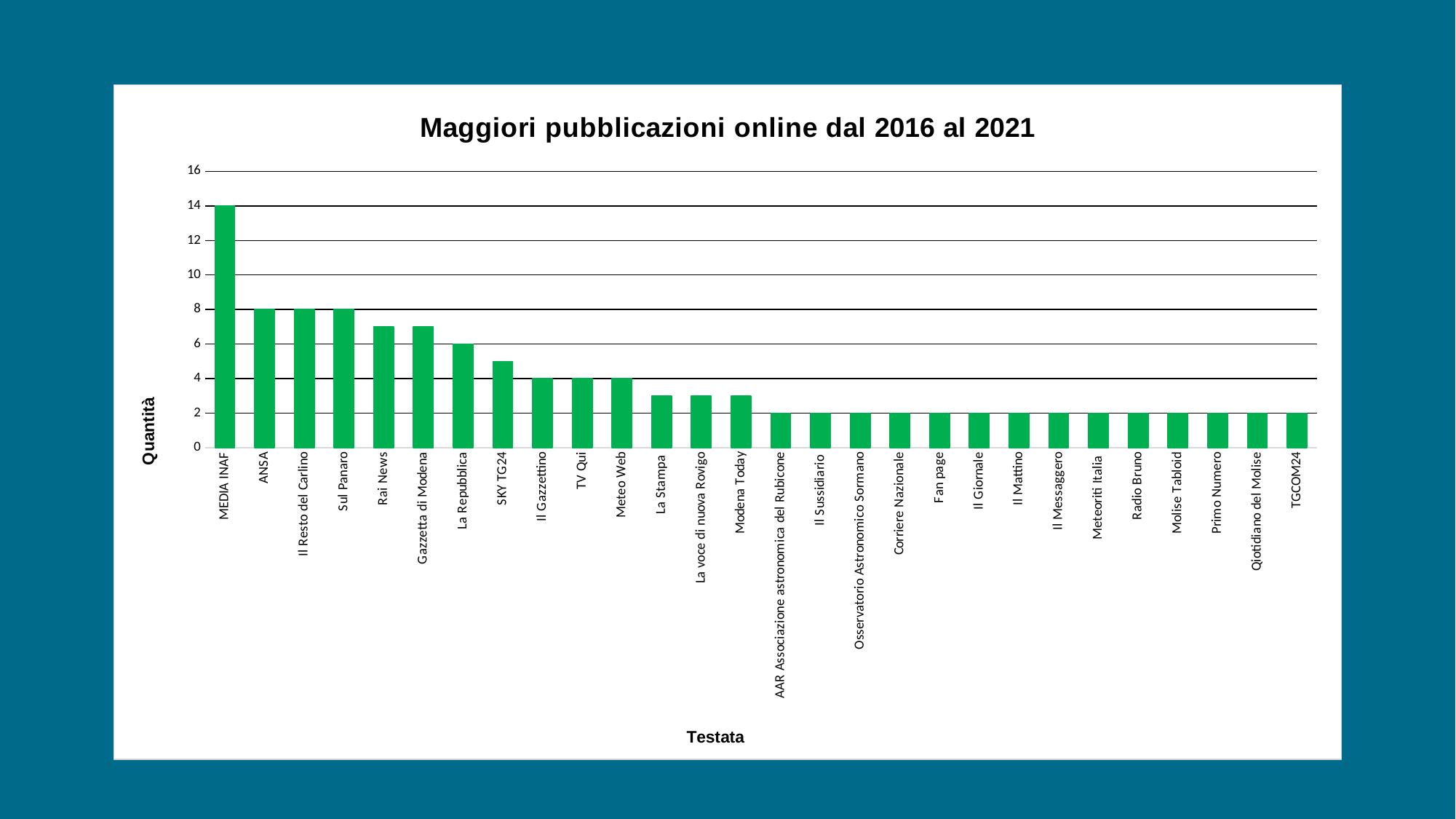

### Chart: Maggiori pubblicazioni online dal 2016 al 2021

| Category |  |
|---|---|
| MEDIA INAF | 14.0 |
| ANSA | 8.0 |
| Il Resto del Carlino | 8.0 |
| Sul Panaro | 8.0 |
| Rai News | 7.0 |
| Gazzetta di Modena | 7.0 |
| La Repubblica | 6.0 |
| SKY TG24 | 5.0 |
| Il Gazzettino | 4.0 |
| TV Qui | 4.0 |
| Meteo Web | 4.0 |
| La Stampa  | 3.0 |
| La voce di nuova Rovigo | 3.0 |
| Modena Today | 3.0 |
| AAR Associazione astronomica del Rubicone | 2.0 |
| Il Sussidiario  | 2.0 |
| Osservatorio Astronomico Sormano | 2.0 |
| Corriere Nazionale | 2.0 |
| Fan page | 2.0 |
| Il Giornale | 2.0 |
| Il Mattino | 2.0 |
| Il Messaggero | 2.0 |
| Meteoriti Italia  | 2.0 |
| Radio Bruno | 2.0 |
| Molise Tabloid | 2.0 |
| Primo Numero | 2.0 |
| Qiotidiano del Molise | 2.0 |
| TGCOM24 | 2.0 |